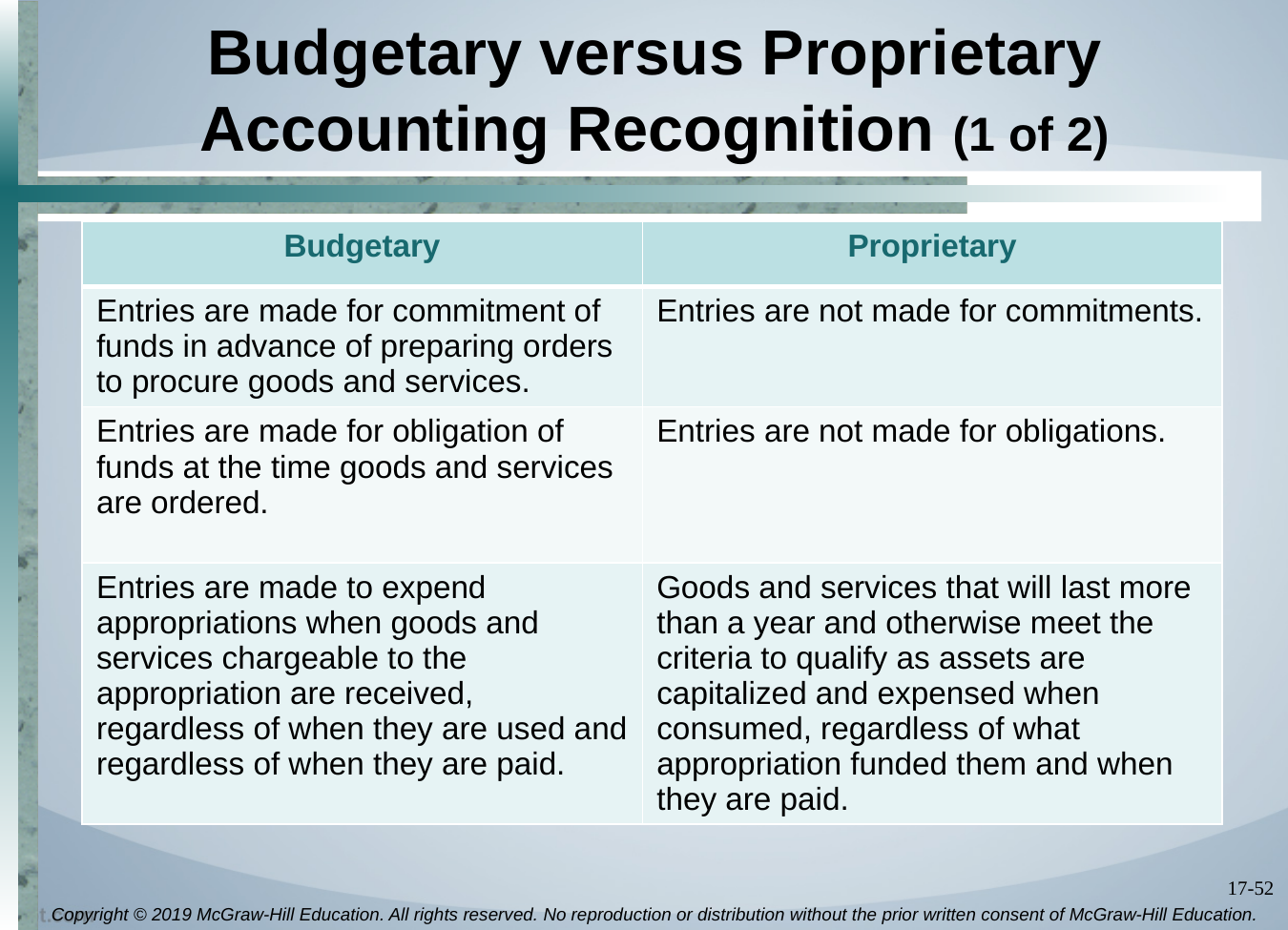

# Budgetary versus Proprietary Accounting Recognition (1 of 2)
| Budgetary | Proprietary |
| --- | --- |
| Entries are made for commitment of funds in advance of preparing orders to procure goods and services. | Entries are not made for commitments. |
| Entries are made for obligation of funds at the time goods and services are ordered. | Entries are not made for obligations. |
| Entries are made to expend appropriations when goods and services chargeable to the appropriation are received, regardless of when they are used and regardless of when they are paid. | Goods and services that will last more than a year and otherwise meet the criteria to qualify as assets are capitalized and expensed when consumed, regardless of what appropriation funded them and when they are paid. |